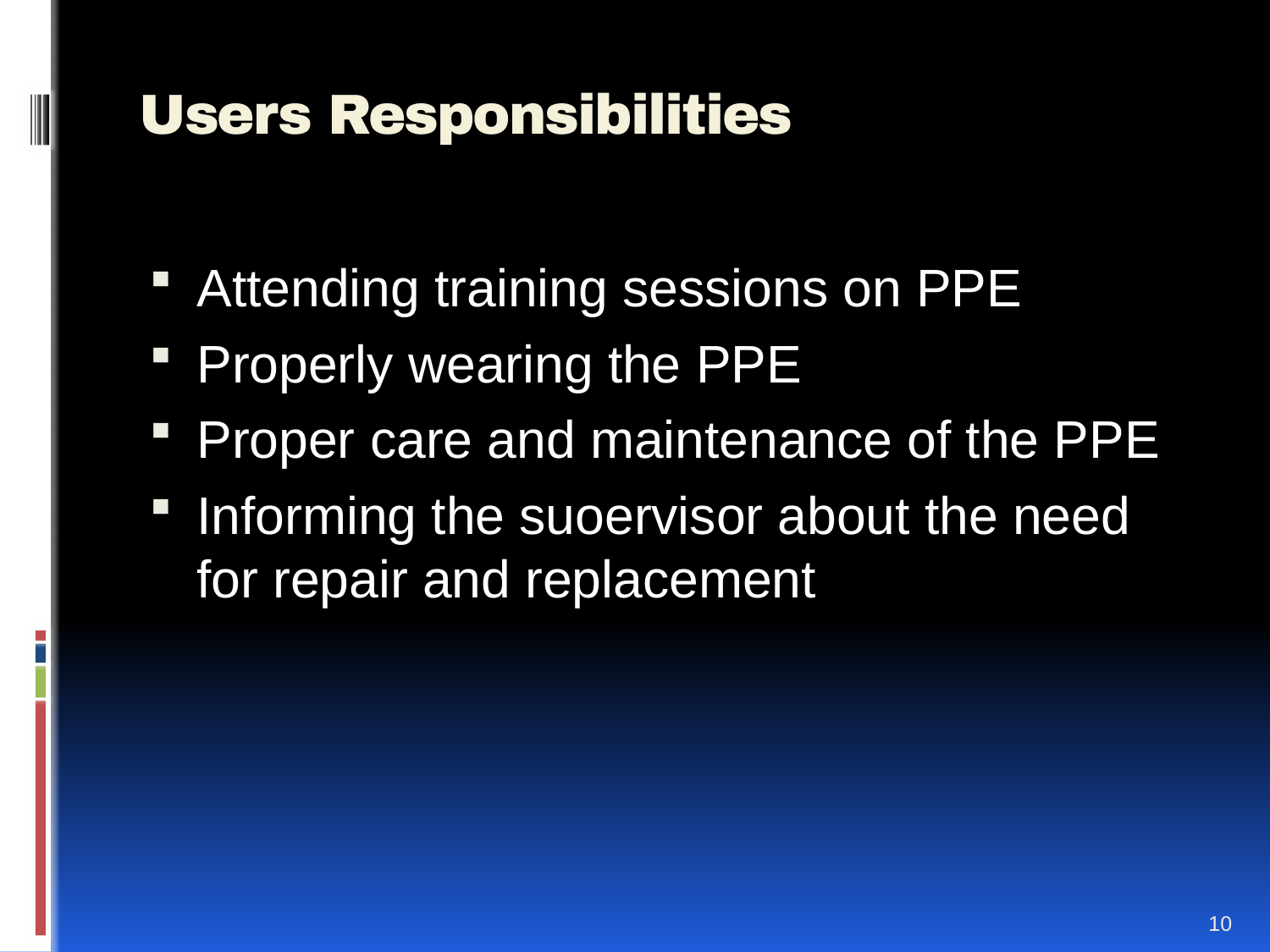

# Users Responsibilities
Attending training sessions on PPE
Properly wearing the PPE
Proper care and maintenance of the PPE
Informing the suoervisor about the need for repair and replacement
10